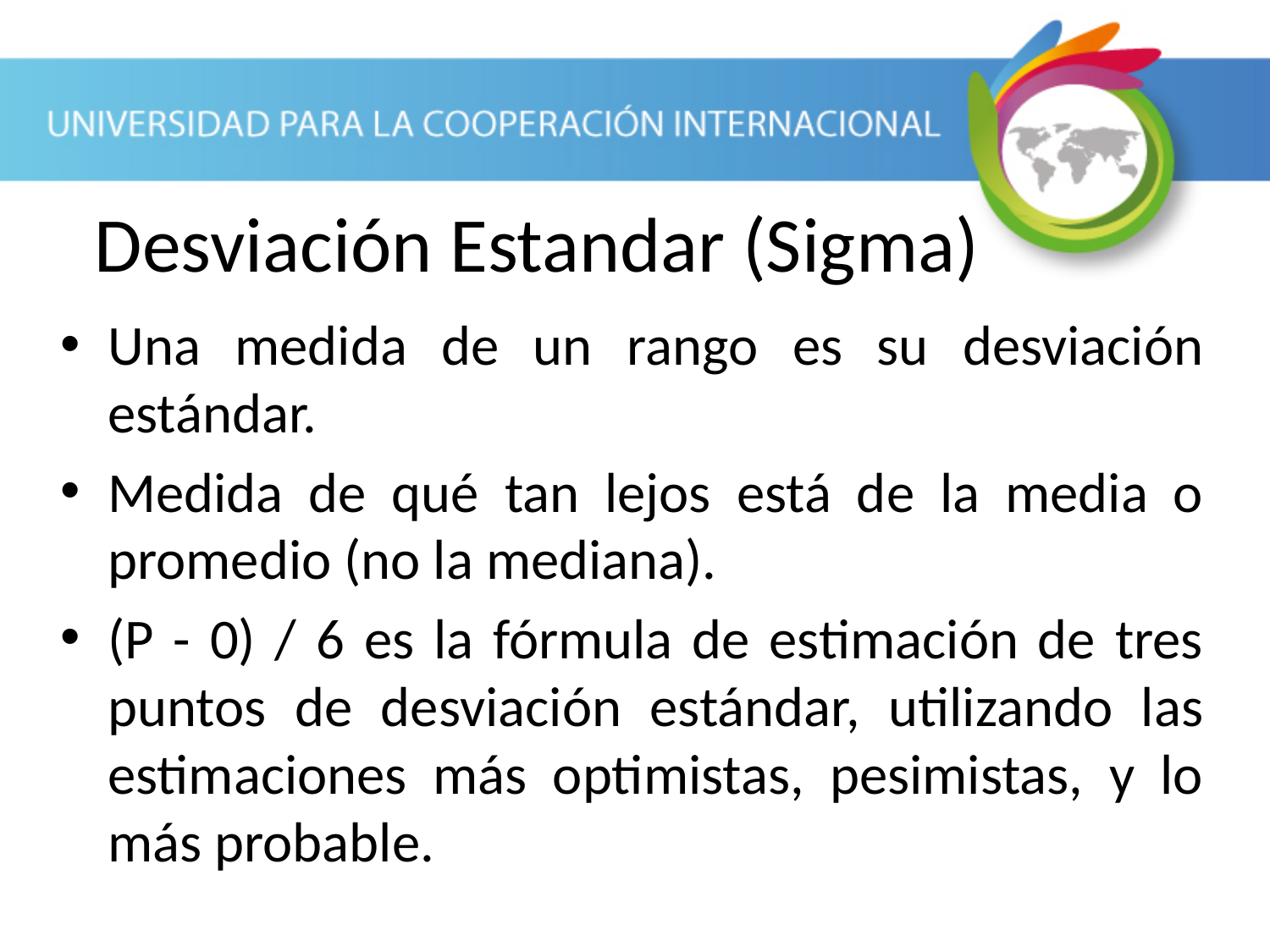

Desviación Estandar (Sigma)
Una medida de un rango es su desviación estándar.
Medida de qué tan lejos está de la media o promedio (no la mediana).
(P - 0) / 6 es la fórmula de estimación de tres puntos de desviación estándar, utilizando las estimaciones más optimistas, pesimistas, y lo más probable.